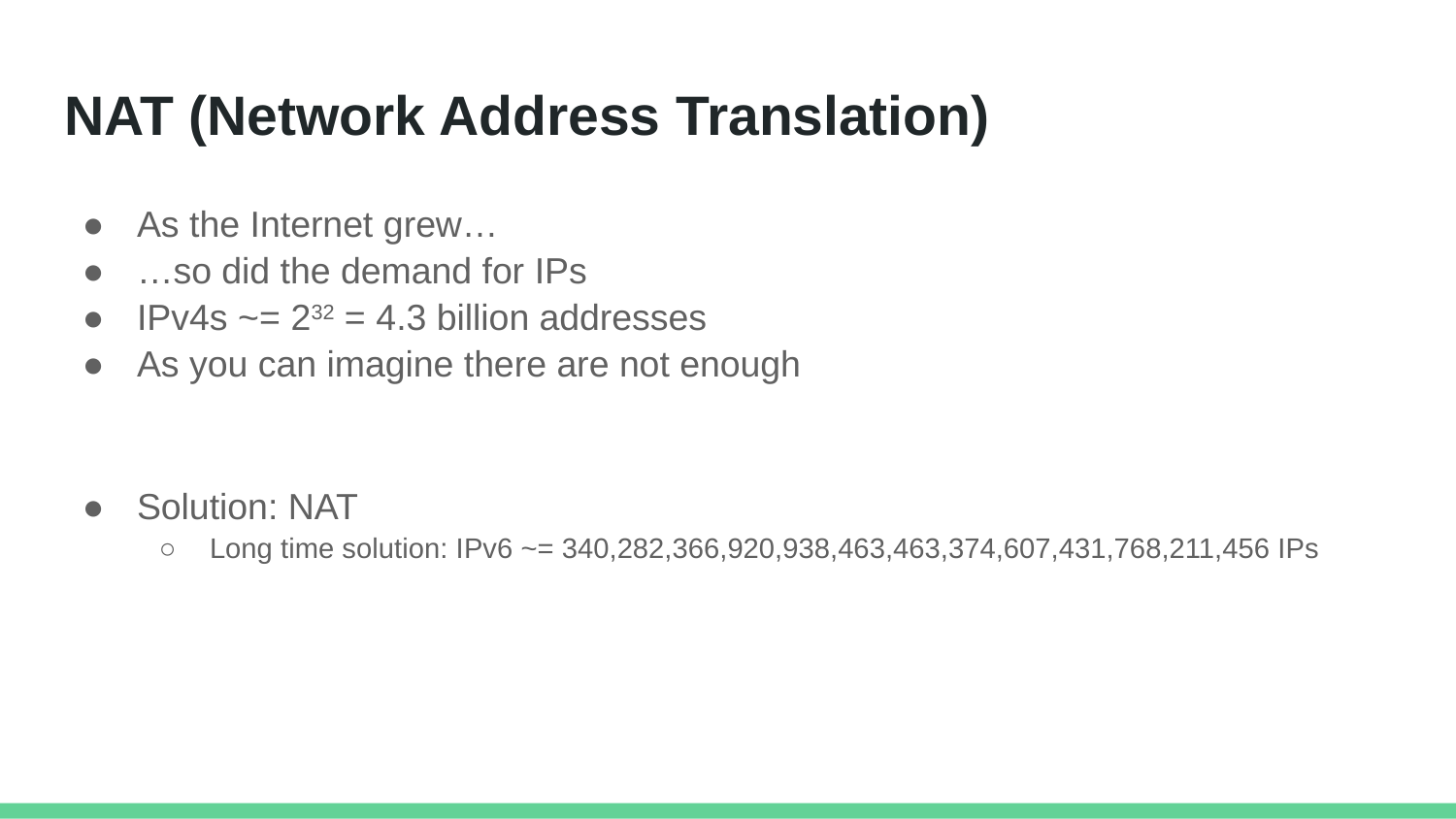

# NAT (Network Address Translation)
As the Internet grew…
…so did the demand for IPs
IPv4s ~= 232 = 4.3 billion addresses
As you can imagine there are not enough

Solution: NAT
Long time solution: IPv6 ~= 340,282,366,920,938,463,463,374,607,431,768,211,456 IPs